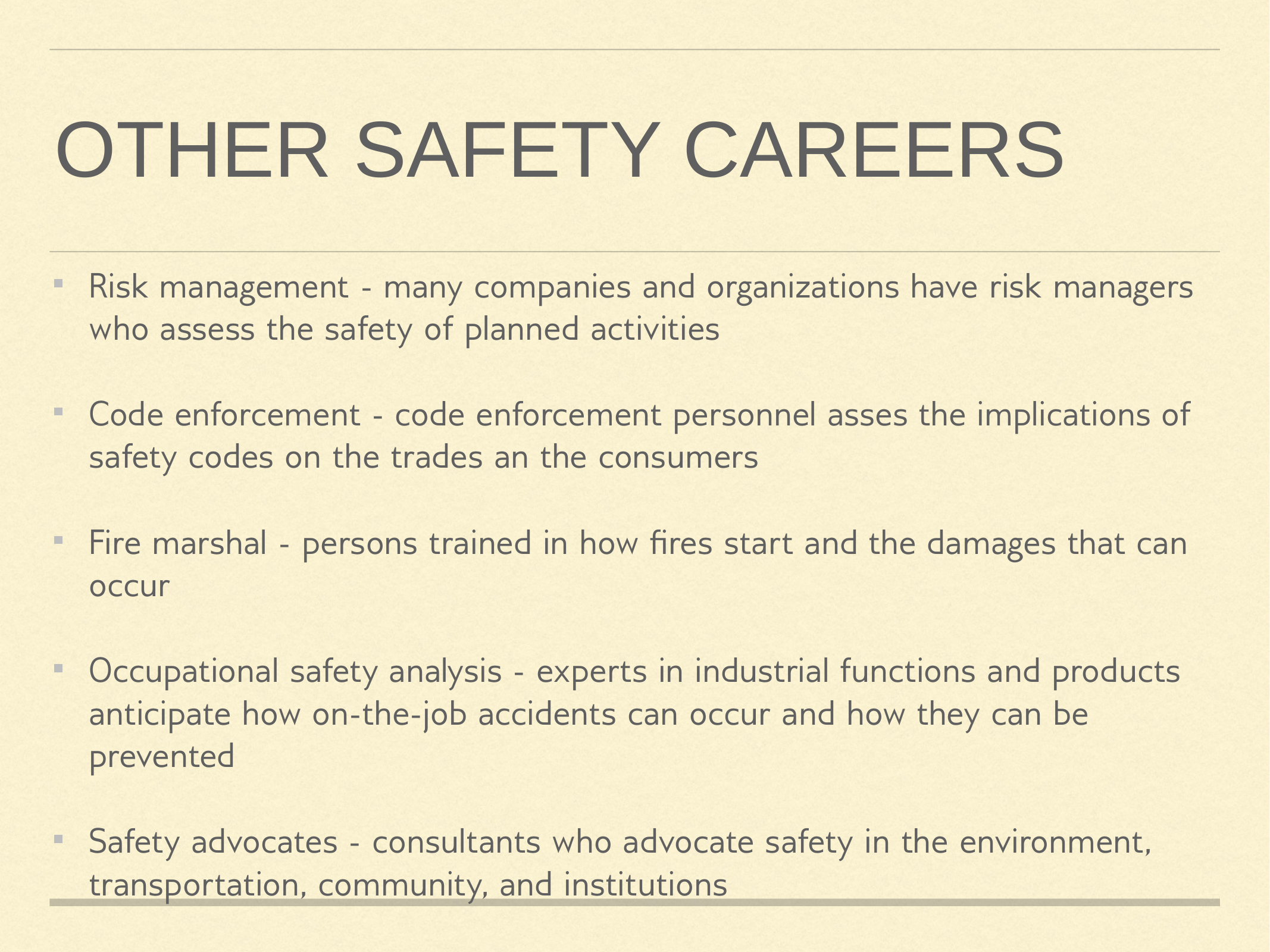

# Other Safety Careers
Risk management - many companies and organizations have risk managers who assess the safety of planned activities
Code enforcement - code enforcement personnel asses the implications of safety codes on the trades an the consumers
Fire marshal - persons trained in how fires start and the damages that can occur
Occupational safety analysis - experts in industrial functions and products anticipate how on-the-job accidents can occur and how they can be prevented
Safety advocates - consultants who advocate safety in the environment, transportation, community, and institutions